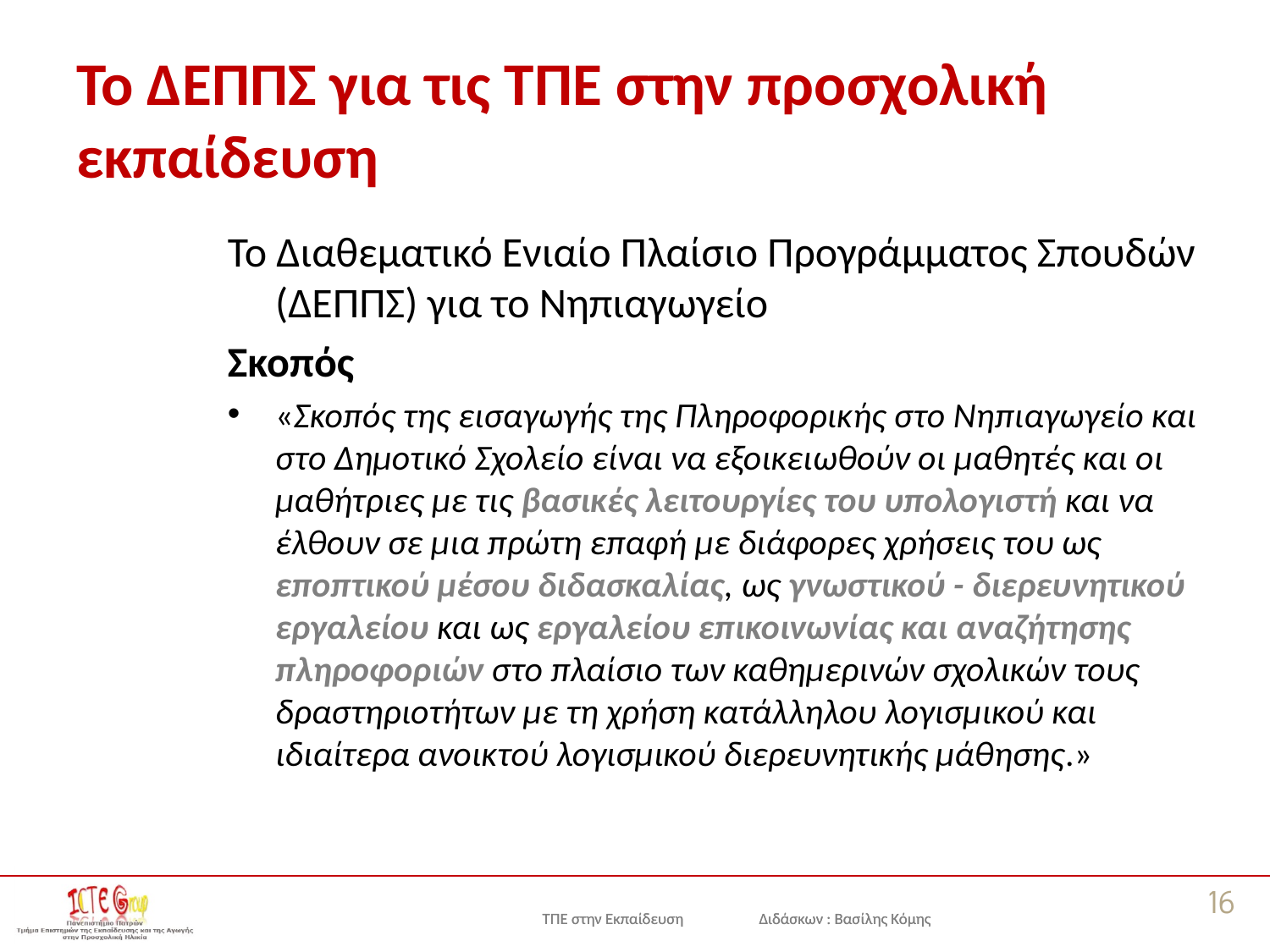

# Το ΔΕΠΠΣ για τις ΤΠΕ στην προσχολική εκπαίδευση
Το Διαθεματικό Ενιαίο Πλαίσιο Προγράμματος Σπουδών (ΔΕΠΠΣ) για το Νηπιαγωγείο
Σκοπός
«Σκοπός της εισαγωγής της Πληροφορικής στο Νηπιαγωγείο και στο Δημοτικό Σχολείο είναι να εξοικειωθούν οι μαθητές και οι μαθήτριες με τις βασικές λειτουργίες του υπολογιστή και να έλθουν σε μια πρώτη επαφή με διάφορες χρήσεις του ως εποπτικού μέσου διδασκαλίας, ως γνωστικού - διερευνητικού εργαλείου και ως εργαλείου επικοινωνίας και αναζήτησης πληροφοριών στο πλαίσιο των καθημερινών σχολικών τους δραστηριοτήτων με τη χρήση κατάλληλου λογισμικού και ιδιαίτερα ανοικτού λογισμικού διερευνητικής μάθησης.»

16